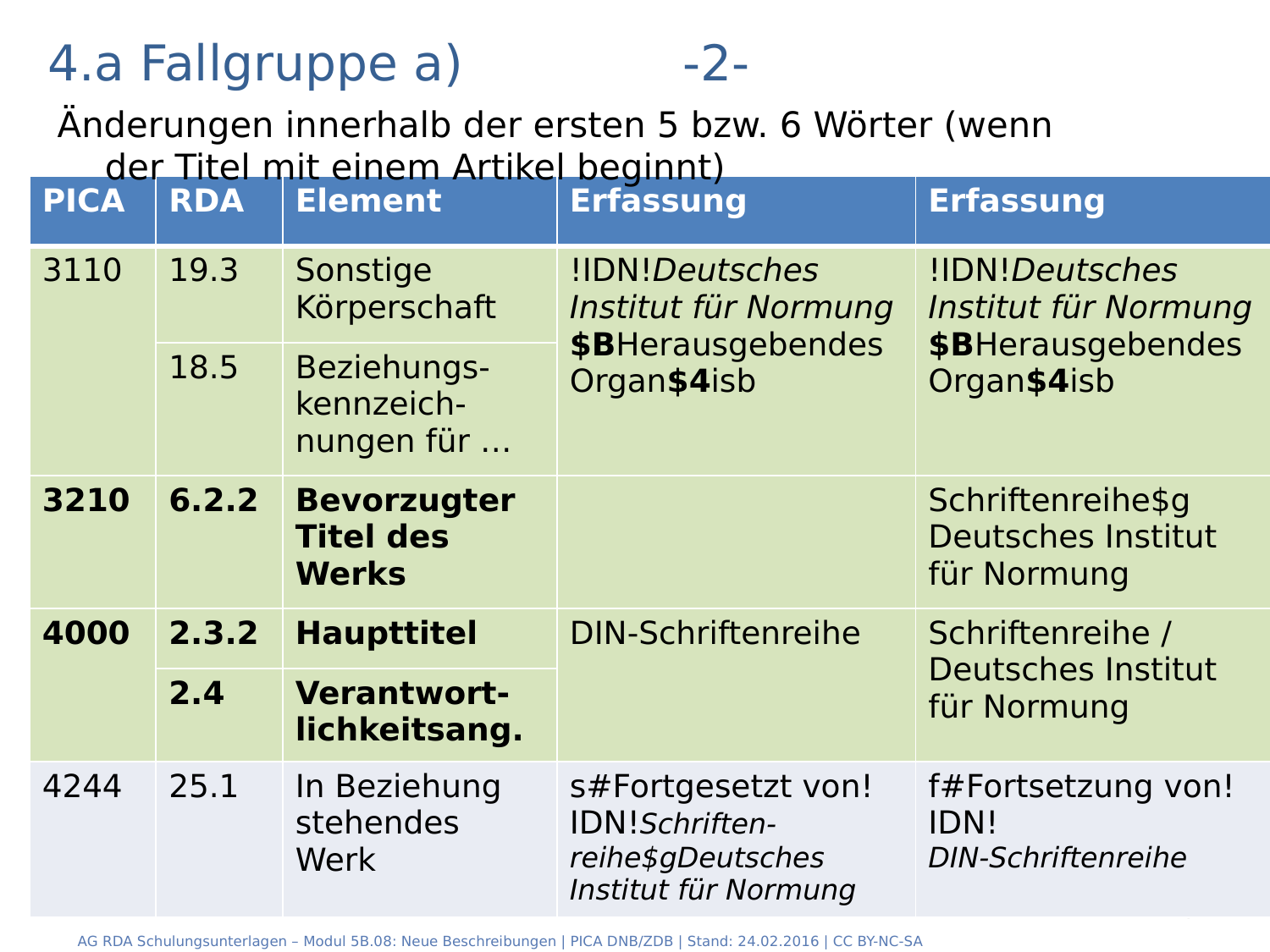

# 4.a Fallgruppe a)		-2-
Änderungen innerhalb der ersten 5 bzw. 6 Wörter (wenn der Titel mit einem Artikel beginnt)
| PICA | RDA | Element | Erfassung | Erfassung |
| --- | --- | --- | --- | --- |
| 3110 | 19.3 | Sonstige Körperschaft | !IDN!Deutsches Institut für Normung $BHerausgebendes Organ$4isb | !IDN!Deutsches Institut für Normung $BHerausgebendes Organ$4isb |
|  | 18.5 | Beziehungs-kennzeich-nungen für … |  |  |
| 3210 | 6.2.2 | Bevorzugter Titel des Werks |  | Schriftenreihe$g Deutsches Institut für Normung |
| 4000 | 2.3.2 | Haupttitel | DIN-Schriftenreihe | Schriftenreihe / Deutsches Institut für Normung |
|  | 2.4 | Verantwort-lichkeitsang. |  |  |
| 4244 | 25.1 | In Beziehung stehendes Werk | s#Fortgesetzt von!IDN!Schriften-reihe$gDeutsches Institut für Normung | f#Fortsetzung von!IDN! DIN-Schriftenreihe |
13
AG RDA Schulungsunterlagen – Modul 5B.08: Neue Beschreibungen | PICA DNB/ZDB | Stand: 24.02.2016 | CC BY-NC-SA